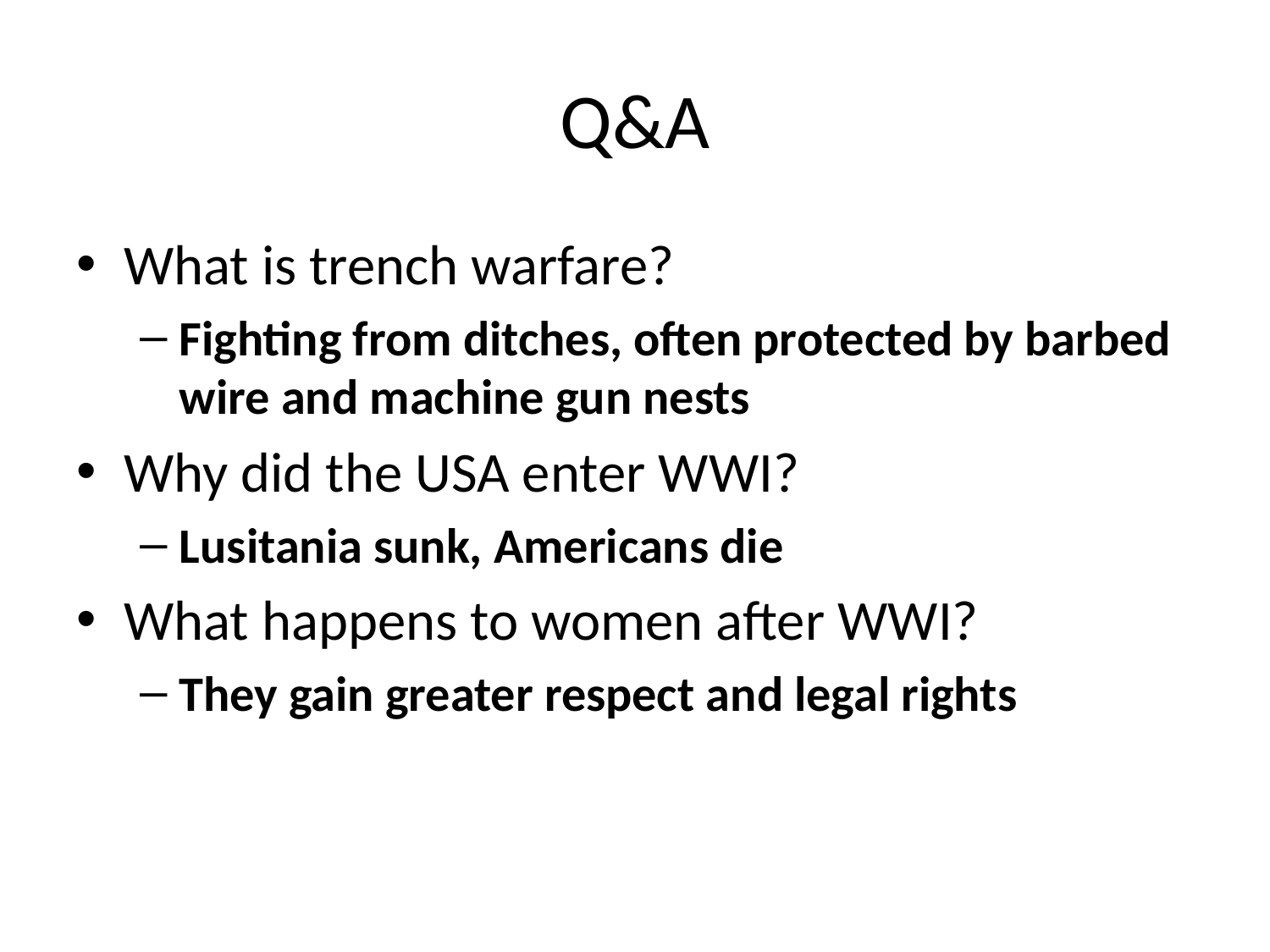

# Q&A
What is trench warfare?
Fighting from ditches, often protected by barbed wire and machine gun nests
Why did the USA enter WWI?
Lusitania sunk, Americans die
What happens to women after WWI?
They gain greater respect and legal rights